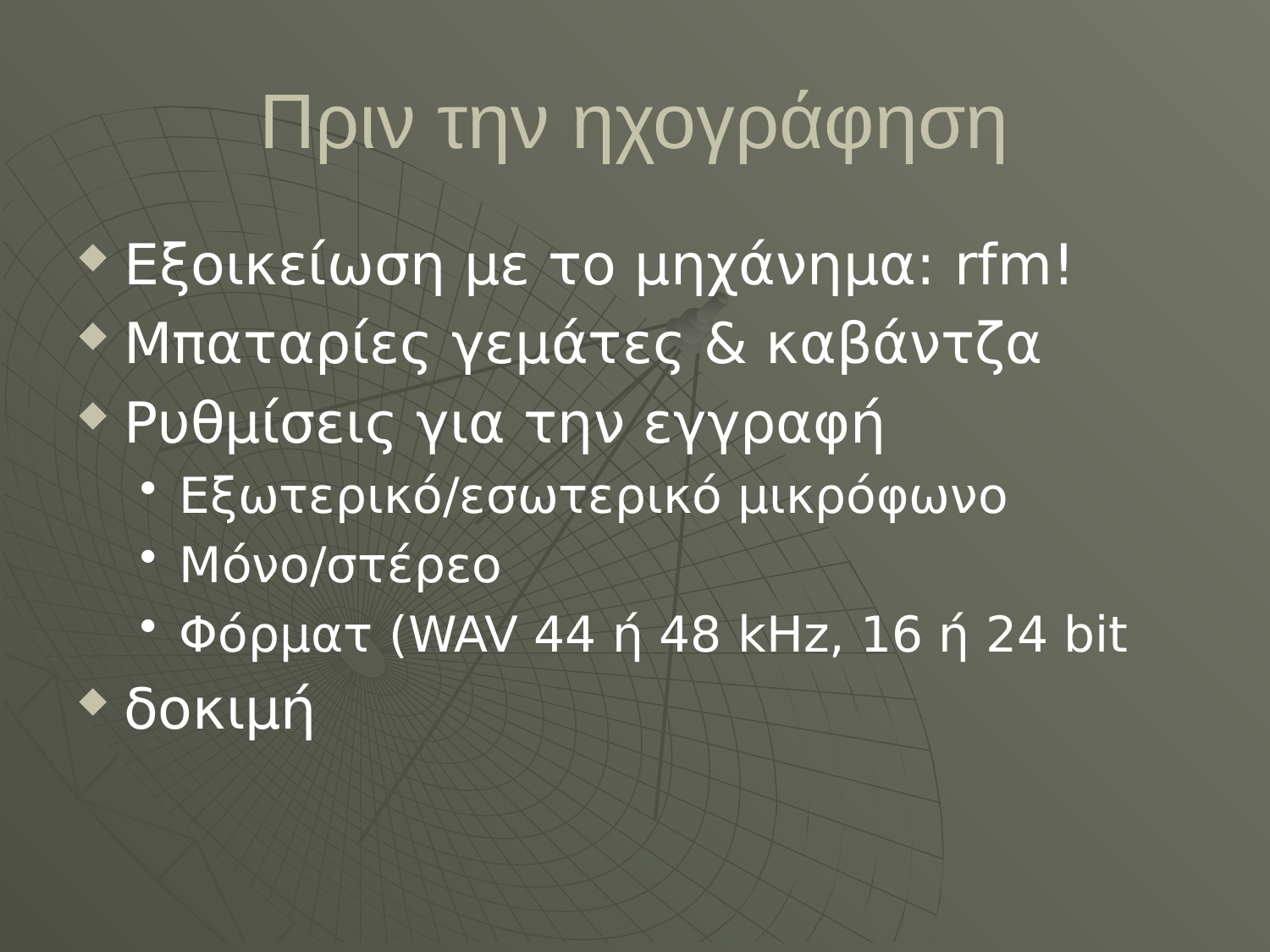

# Πριν την ηχογράφηση
Εξοικείωση με το μηχάνημα: rfm!
Μπαταρίες γεμάτες & καβάντζα
Ρυθμίσεις για την εγγραφή
Εξωτερικό/εσωτερικό μικρόφωνο
Μόνο/στέρεο
Φόρματ (WAV 44 ή 48 kHz, 16 ή 24 bit
δοκιμή